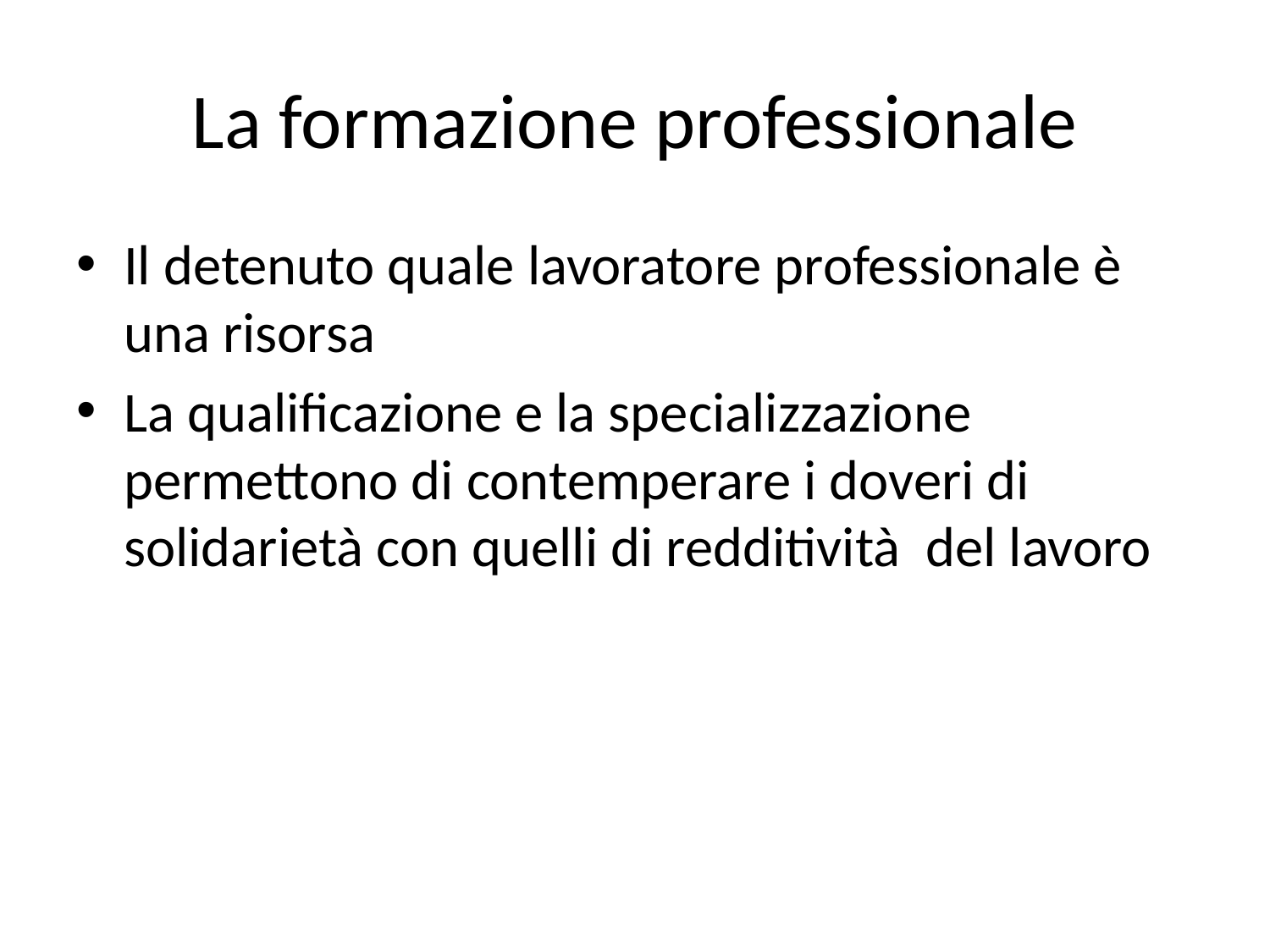

# La formazione professionale
Il detenuto quale lavoratore professionale è una risorsa
La qualificazione e la specializzazione permettono di contemperare i doveri di solidarietà con quelli di redditività  del lavoro